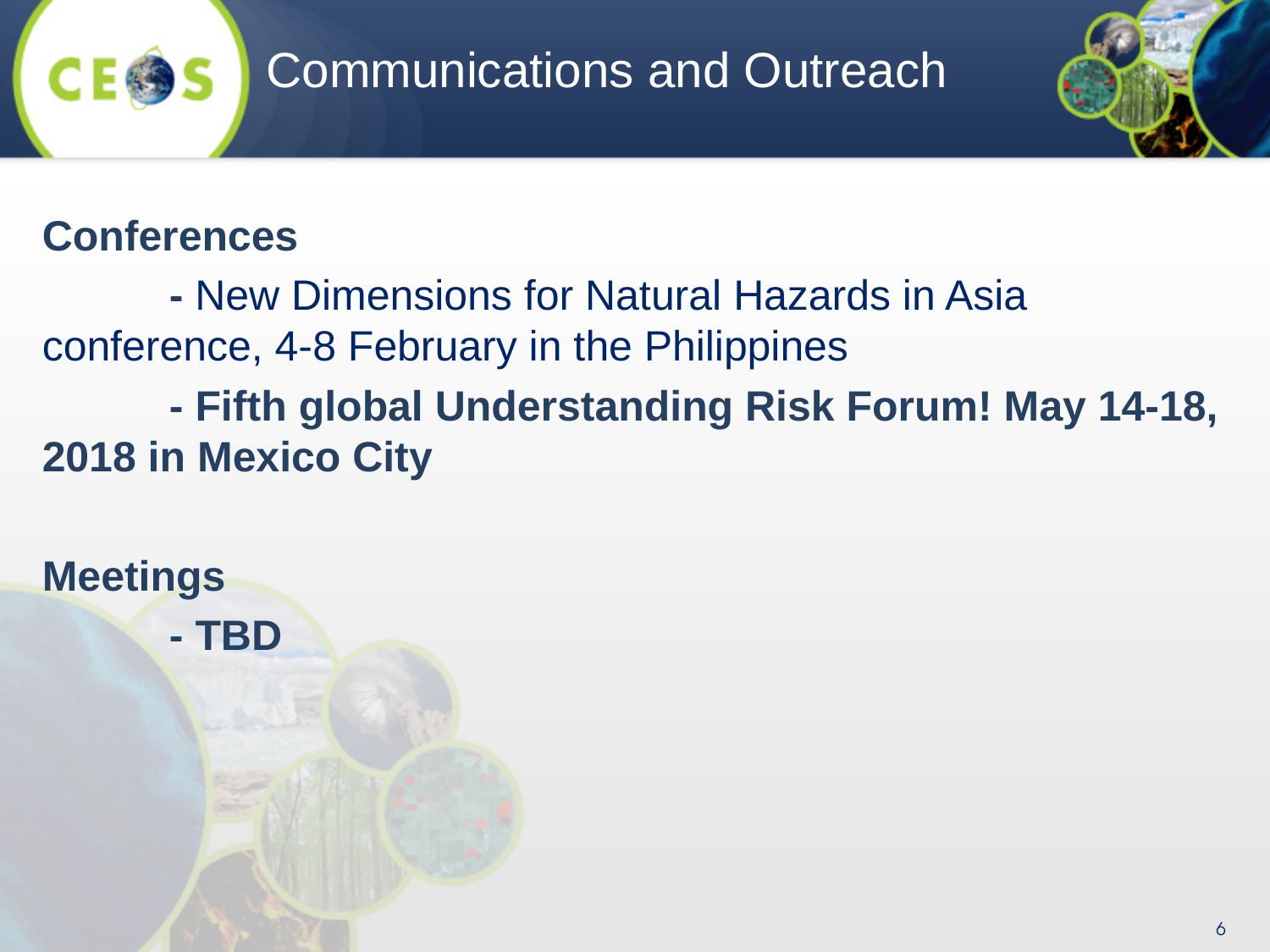

# Communications and Outreach
Conferences
	- New Dimensions for Natural Hazards in Asia conference, 4-8 February in the Philippines
	- Fifth global Understanding Risk Forum! May 14-18, 2018 in Mexico City

Meetings
	- TBD